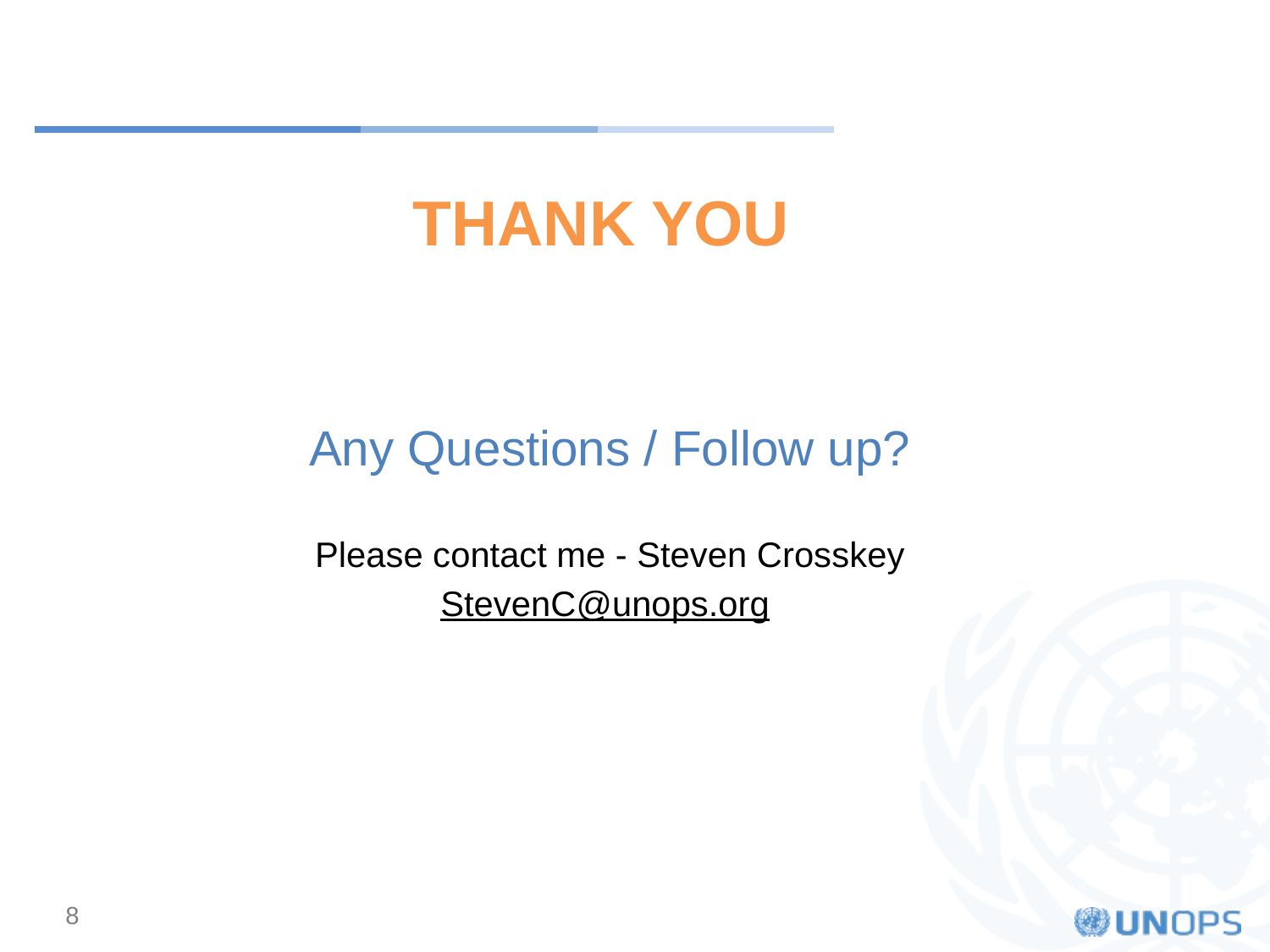

THANK YOU

Any Questions / Follow up?

Please contact me - Steven Crosskey
StevenC@unops.org